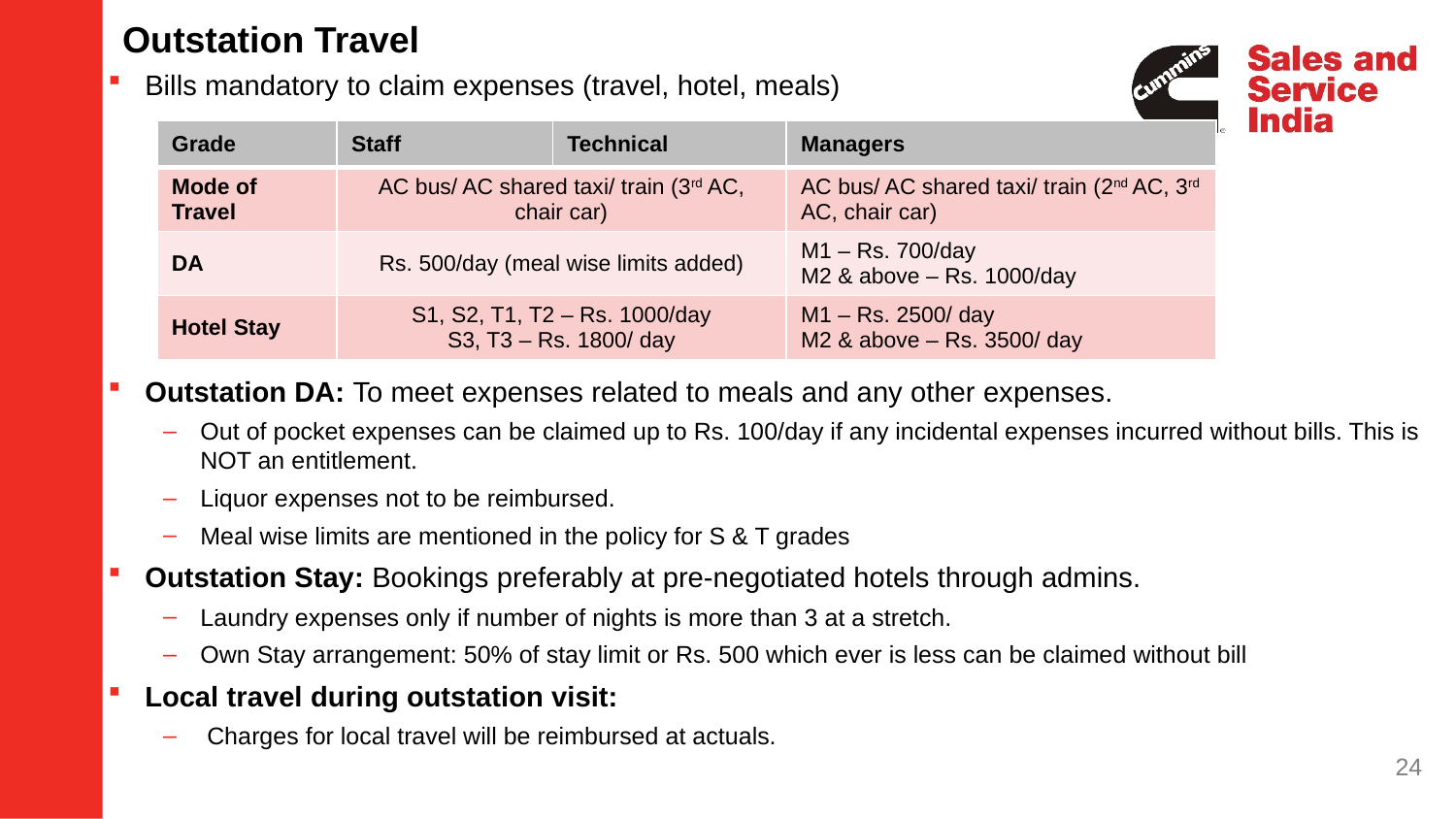

Outstation Travel
Bills mandatory to claim expenses (travel, hotel, meals)

Outstation DA: To meet expenses related to meals and any other expenses.
Out of pocket expenses can be claimed up to Rs. 100/day if any incidental expenses incurred without bills. This is NOT an entitlement.
Liquor expenses not to be reimbursed.
Meal wise limits are mentioned in the policy for S & T grades
Outstation Stay: Bookings preferably at pre-negotiated hotels through admins.
Laundry expenses only if number of nights is more than 3 at a stretch.
Own Stay arrangement: 50% of stay limit or Rs. 500 which ever is less can be claimed without bill
Local travel during outstation visit:
 Charges for local travel will be reimbursed at actuals.
| Grade | Staff | Technical | Managers |
| --- | --- | --- | --- |
| Mode of Travel | AC bus/ AC shared taxi/ train (3rd AC, chair car) |  | AC bus/ AC shared taxi/ train (2nd AC, 3rd AC, chair car) |
| DA | Rs. 500/day (meal wise limits added) |  | M1 – Rs. 700/day M2 & above – Rs. 1000/day |
| Hotel Stay | S1, S2, T1, T2 – Rs. 1000/day S3, T3 – Rs. 1800/ day |  | M1 – Rs. 2500/ day M2 & above – Rs. 3500/ day |
24